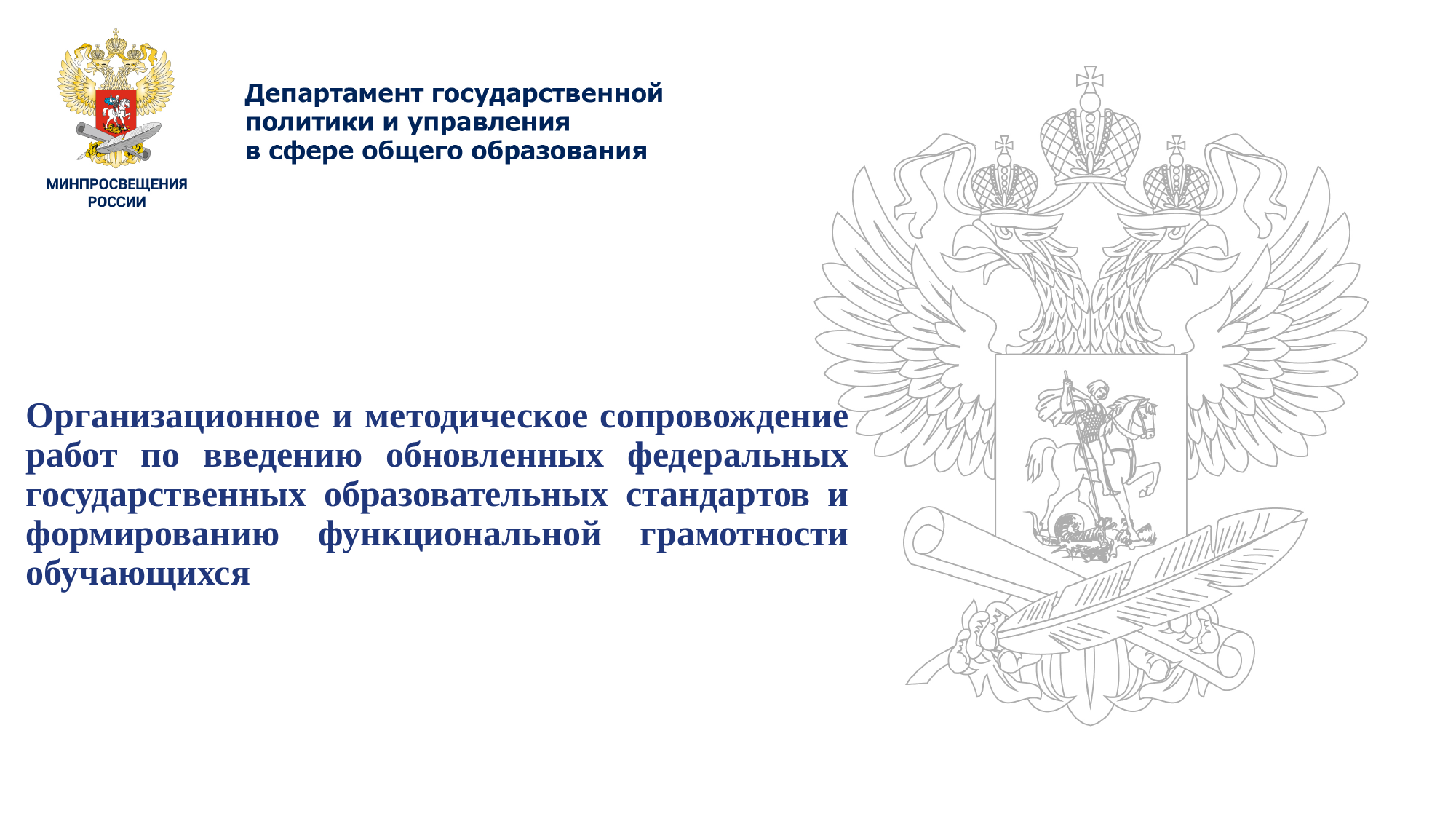

# Организационное и методическое сопровождение работ по введению обновленных федеральных государственных образовательных стандартов и формированию функциональной грамотности обучающихся